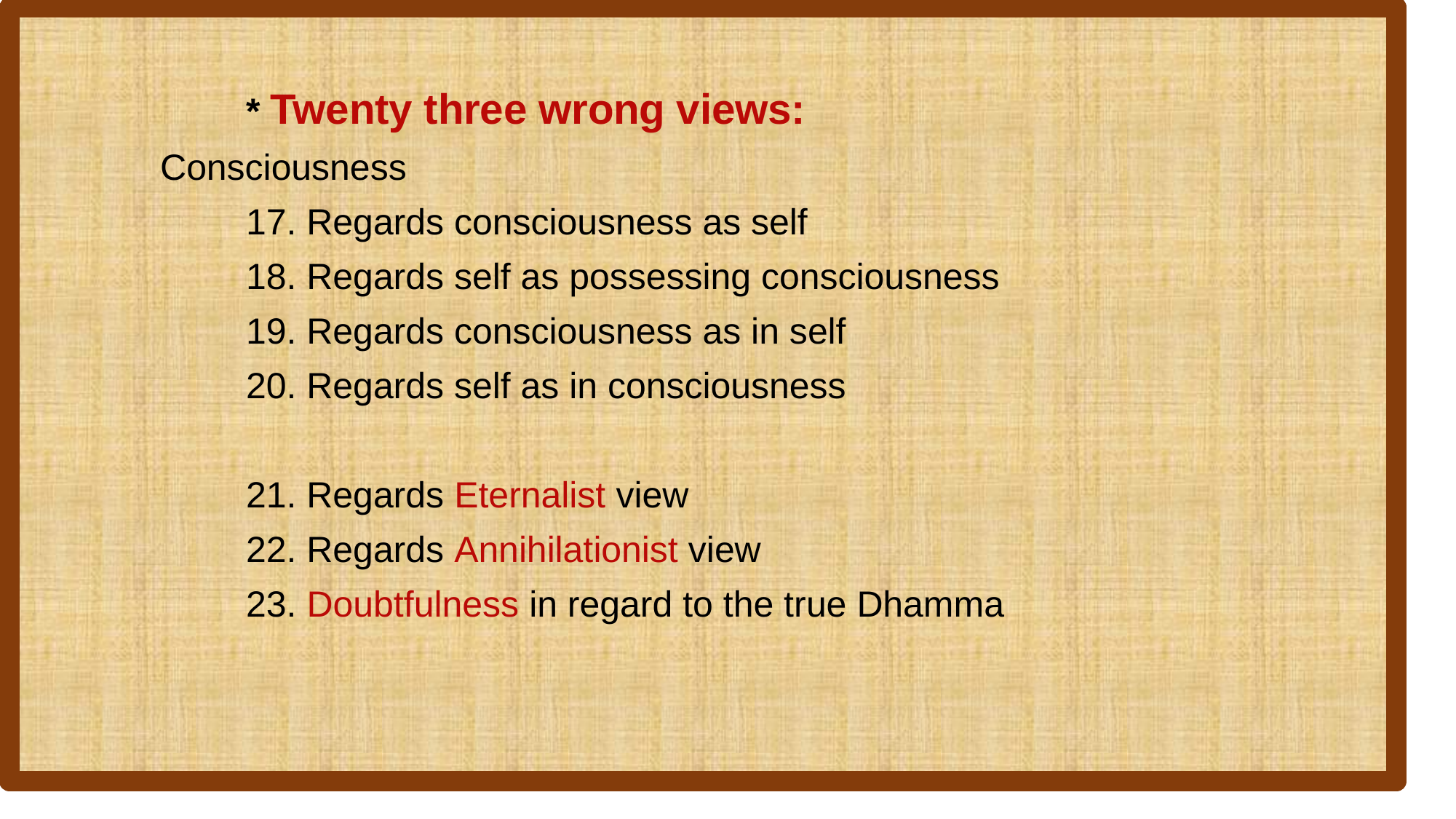

* Twenty three wrong views:
             Consciousness
		17. Regards consciousness as self
		18. Regards self as possessing consciousness
		19. Regards consciousness as in self
		20. Regards self as in consciousness

		21. Regards Eternalist view
		22. Regards Annihilationist view
		23. Doubtfulness in regard to the true Dhamma